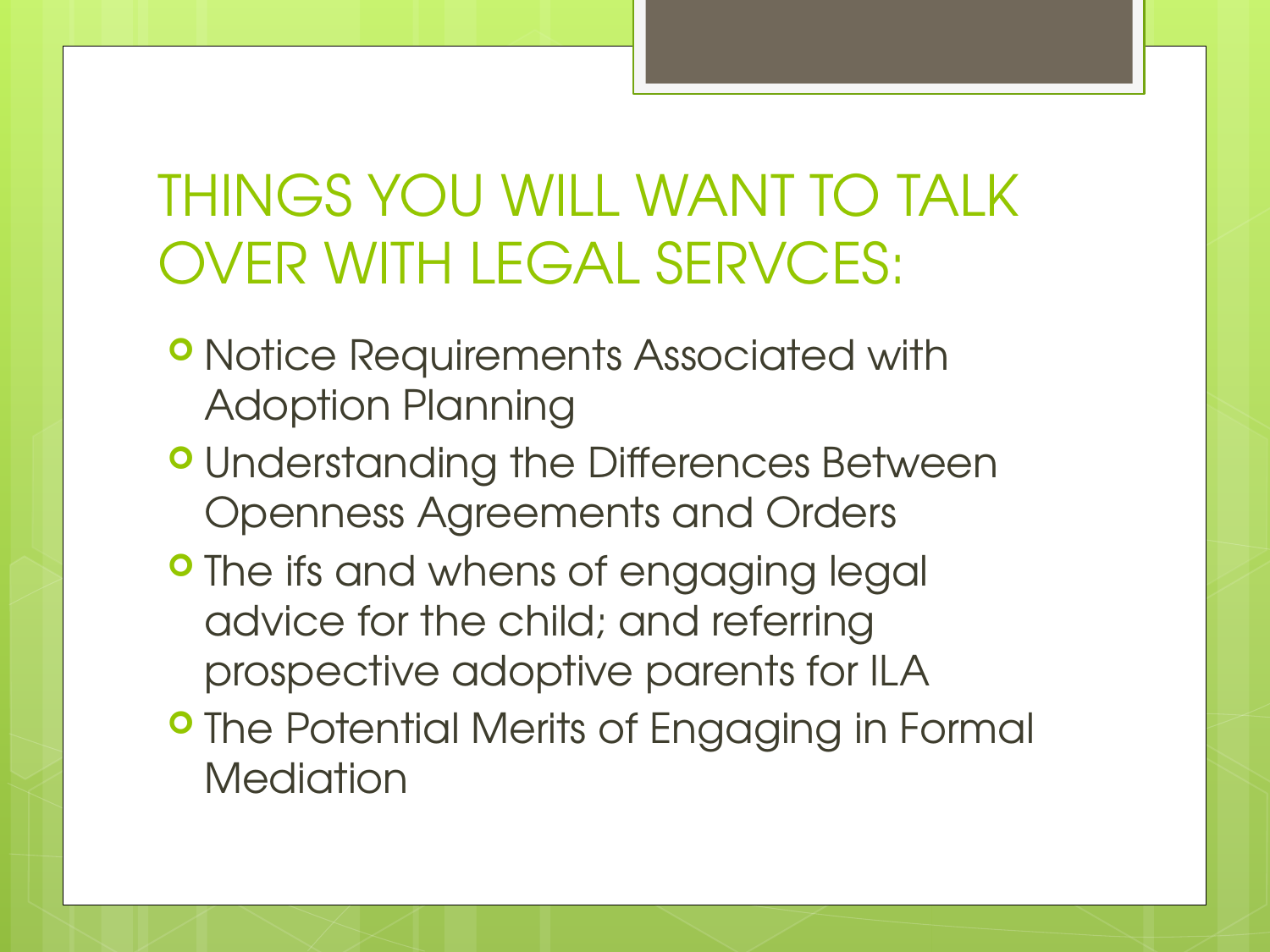

# THINGS YOU WILL WANT TO TALK OVER WITH LEGAL SERVCES:
Notice Requirements Associated with Adoption Planning
Understanding the Differences Between Openness Agreements and Orders
The ifs and whens of engaging legal advice for the child; and referring prospective adoptive parents for ILA
The Potential Merits of Engaging in Formal Mediation